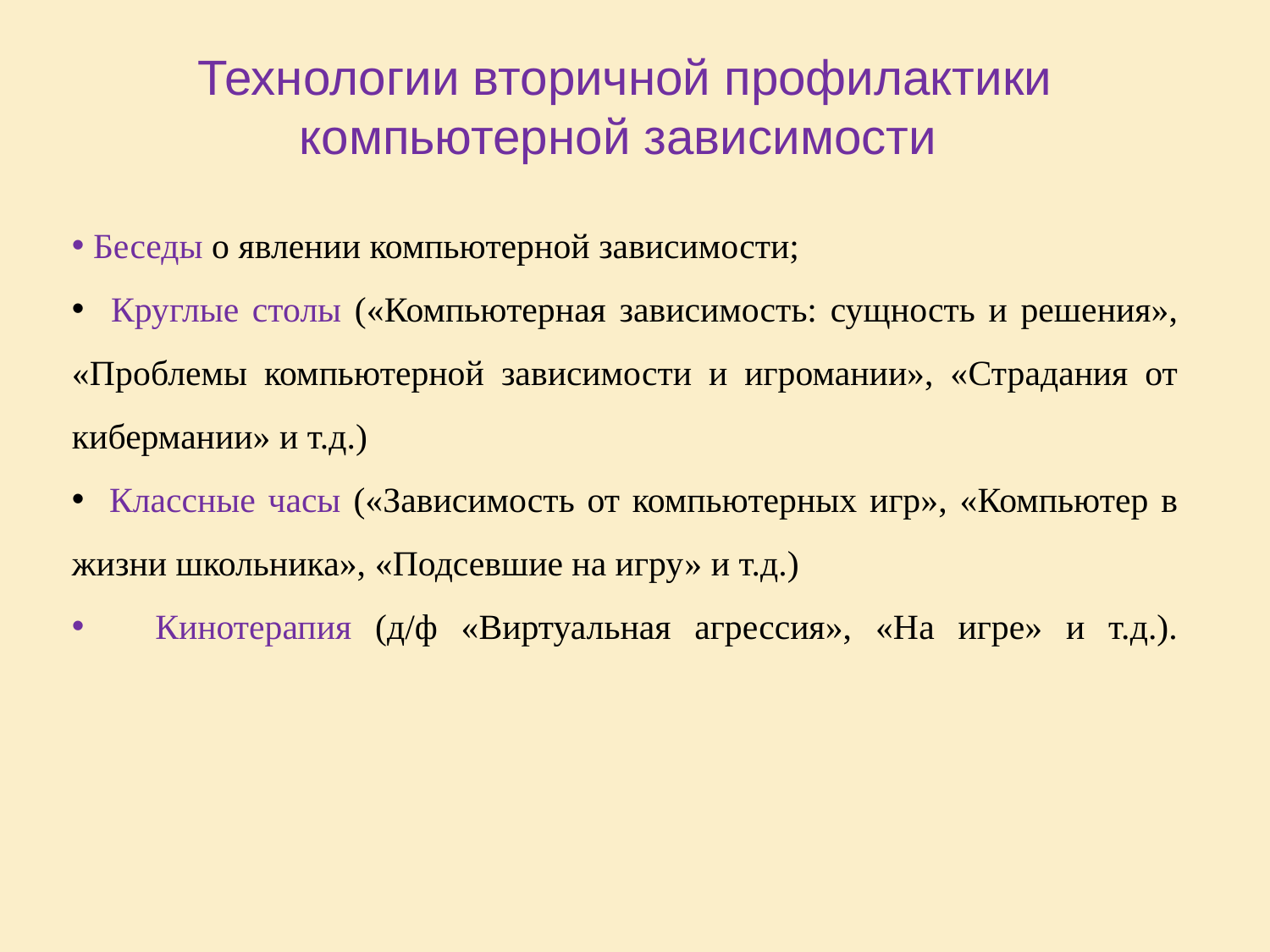

Технологии вторичной профилактики компьютерной зависимости

 Беседы о явлении компьютерной зависимости;
  Круглые столы («Компьютерная зависимость: сущность и решения», «Проблемы компьютерной зависимости и игромании», «Страдания от кибермании» и т.д.)
  Классные часы («Зависимость от компьютерных игр», «Компьютер в жизни школьника», «Подсевшие на игру» и т.д.)
   Кинотерапия (д/ф «Виртуальная агрессия», «На игре» и т.д.).